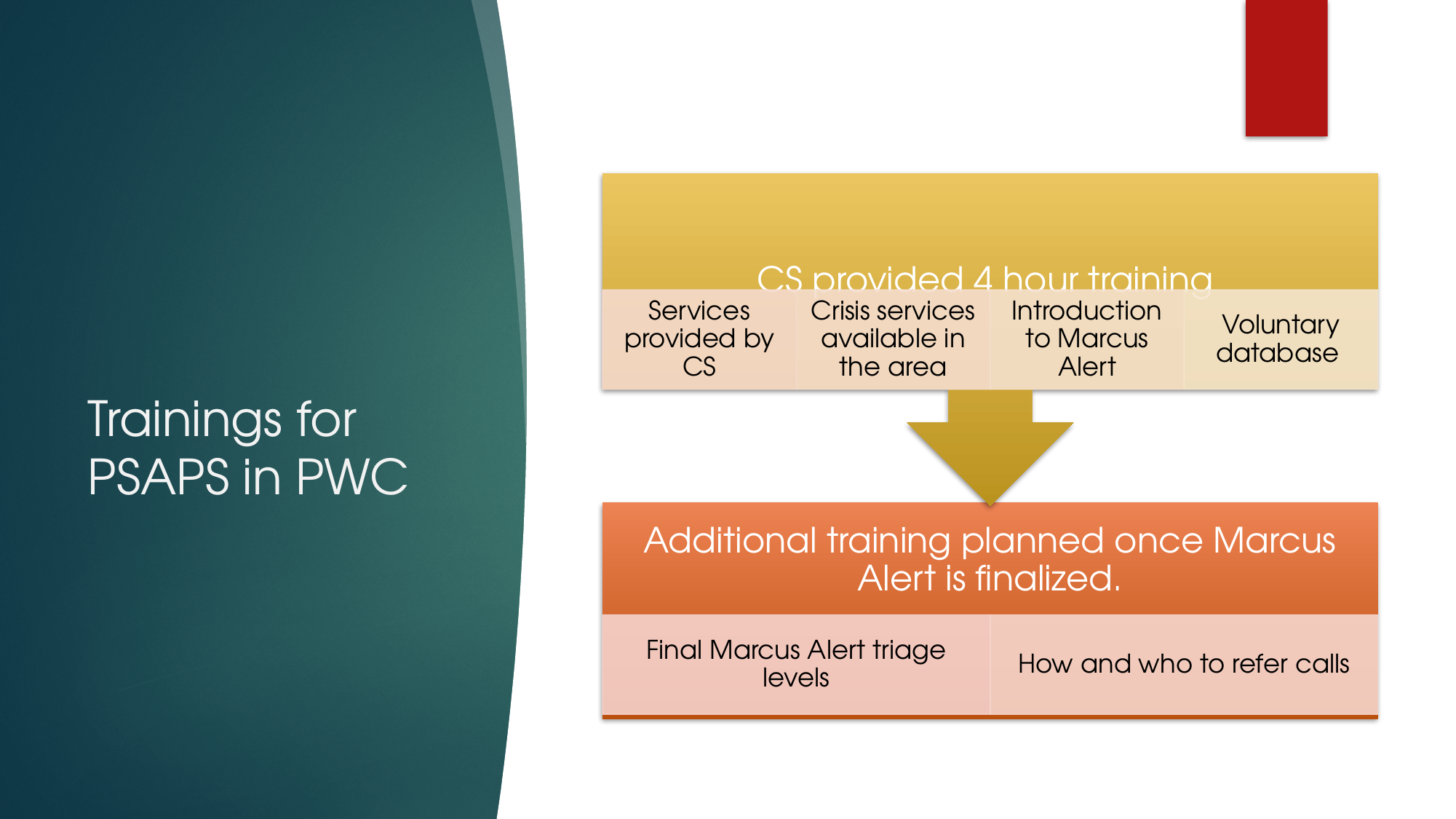

# Trainings for PSAPS in PWC
Additional training planned once Marcus Alert is finalized.
Final Marcus Alert triage levels
How and who to refer calls
CS provided 4 hour training
Services provided by CS
Crisis services available in the area
Introduction to Marcus Alert
Voluntary database